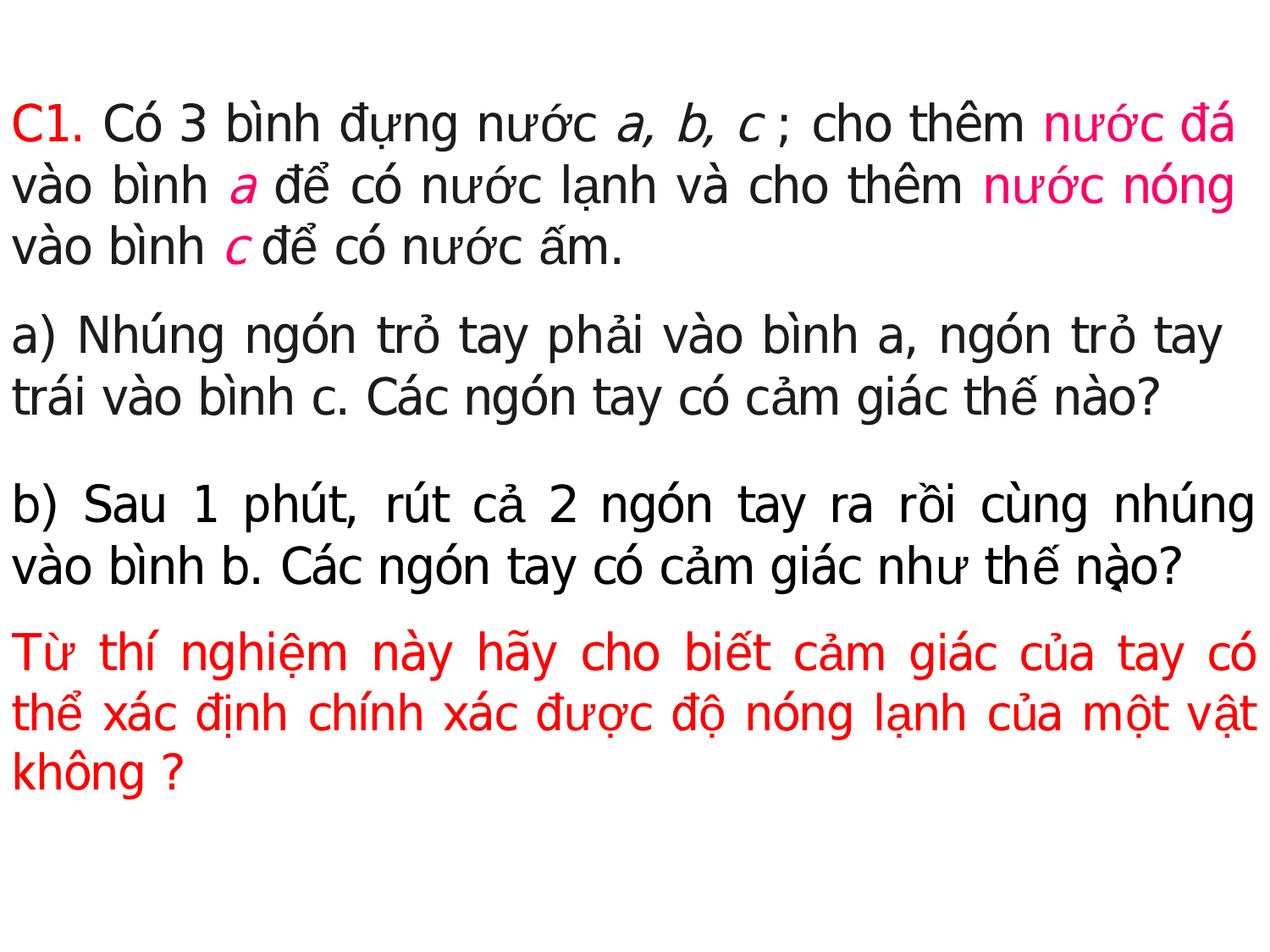

C1. Có 3 bình đựng nước a, b, c ; cho thêm nước đá vào bình a để có nước lạnh và cho thêm nước nóng vào bình c để có nước ấm.
a) Nhúng ngón trỏ tay phải vào bình a, ngón trỏ tay trái vào bình c. Các ngón tay có cảm giác thế nào?
b) Sau 1 phút, rút cả 2 ngón tay ra rồi cùng nhúng vào bình b. Các ngón tay có cảm giác như thế nào?
Từ thí nghiệm này hãy cho biết cảm giác của tay có thể xác định chính xác được độ nóng lạnh của một vật không ?